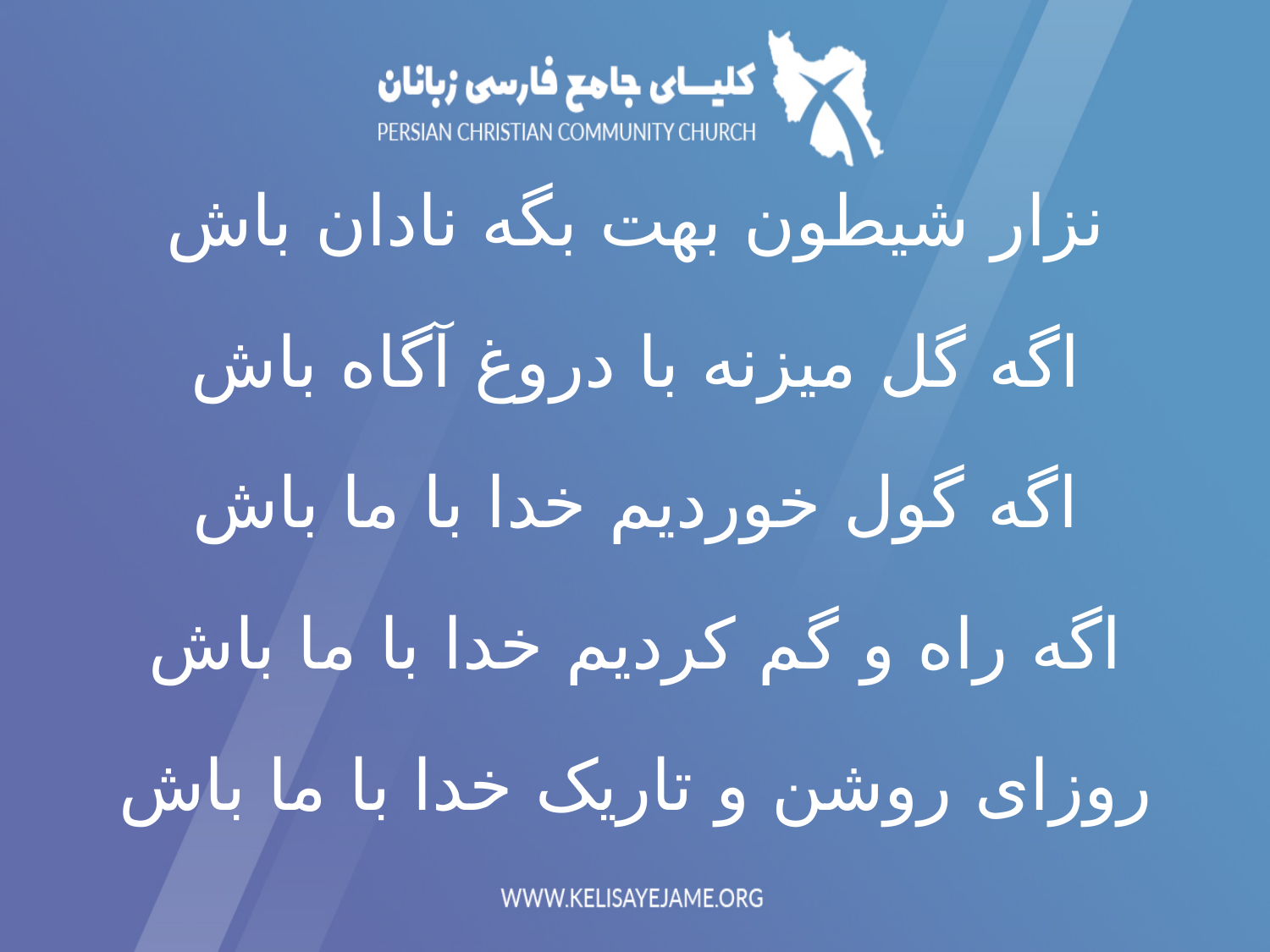

نزار شیطون بهت بگه نادان باش
اگه گل میزنه با دروغ آگاه باش
اگه گول خوردیم خدا با ما باش
اگه راه و گم کردیم خدا با ما باش
روزای روشن و تاریک خدا با ما باش